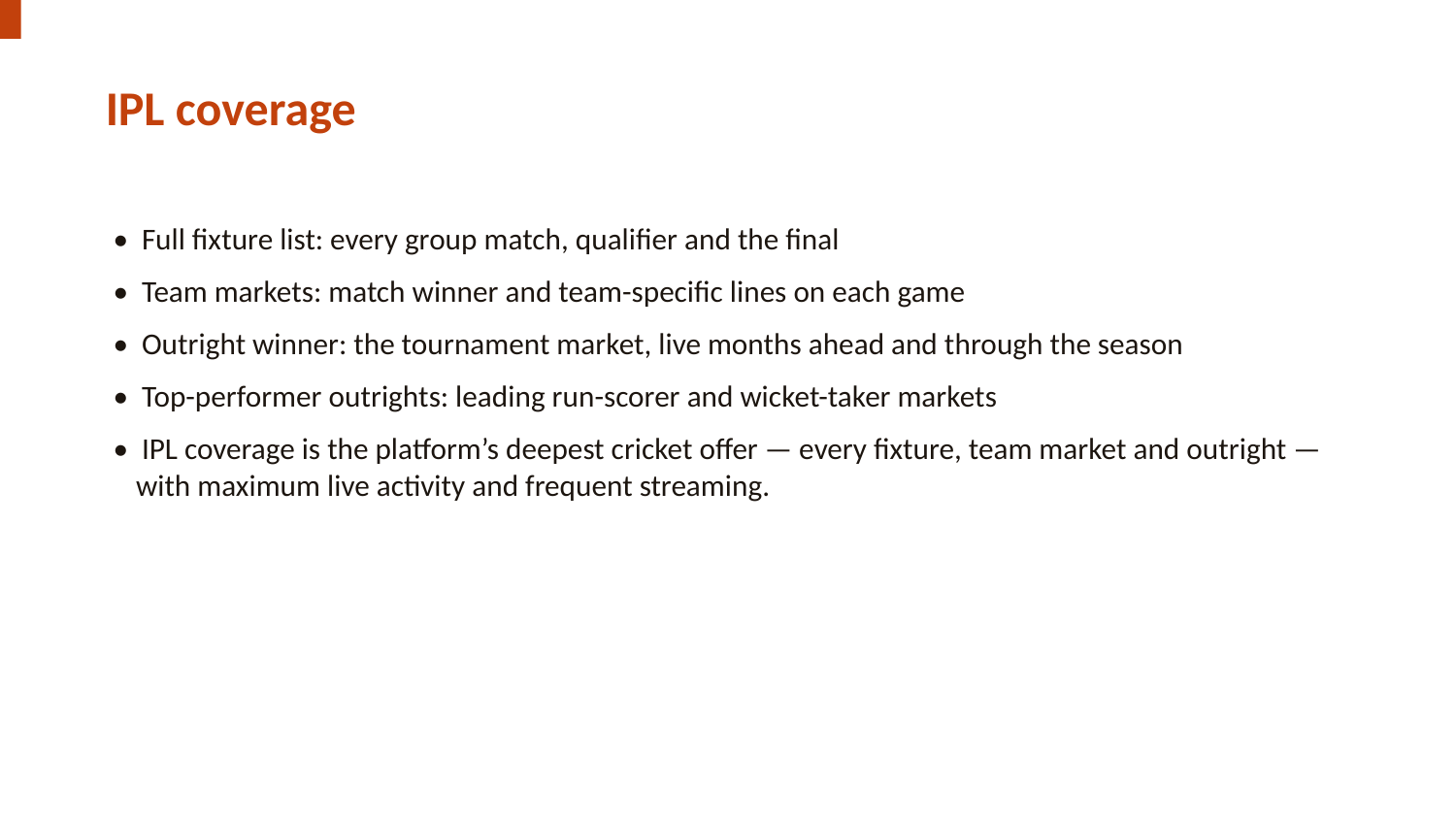

IPL coverage
•  Full fixture list: every group match, qualifier and the final
•  Team markets: match winner and team-specific lines on each game
•  Outright winner: the tournament market, live months ahead and through the season
•  Top-performer outrights: leading run-scorer and wicket-taker markets
•  IPL coverage is the platform’s deepest cricket offer — every fixture, team market and outright — with maximum live activity and frequent streaming.